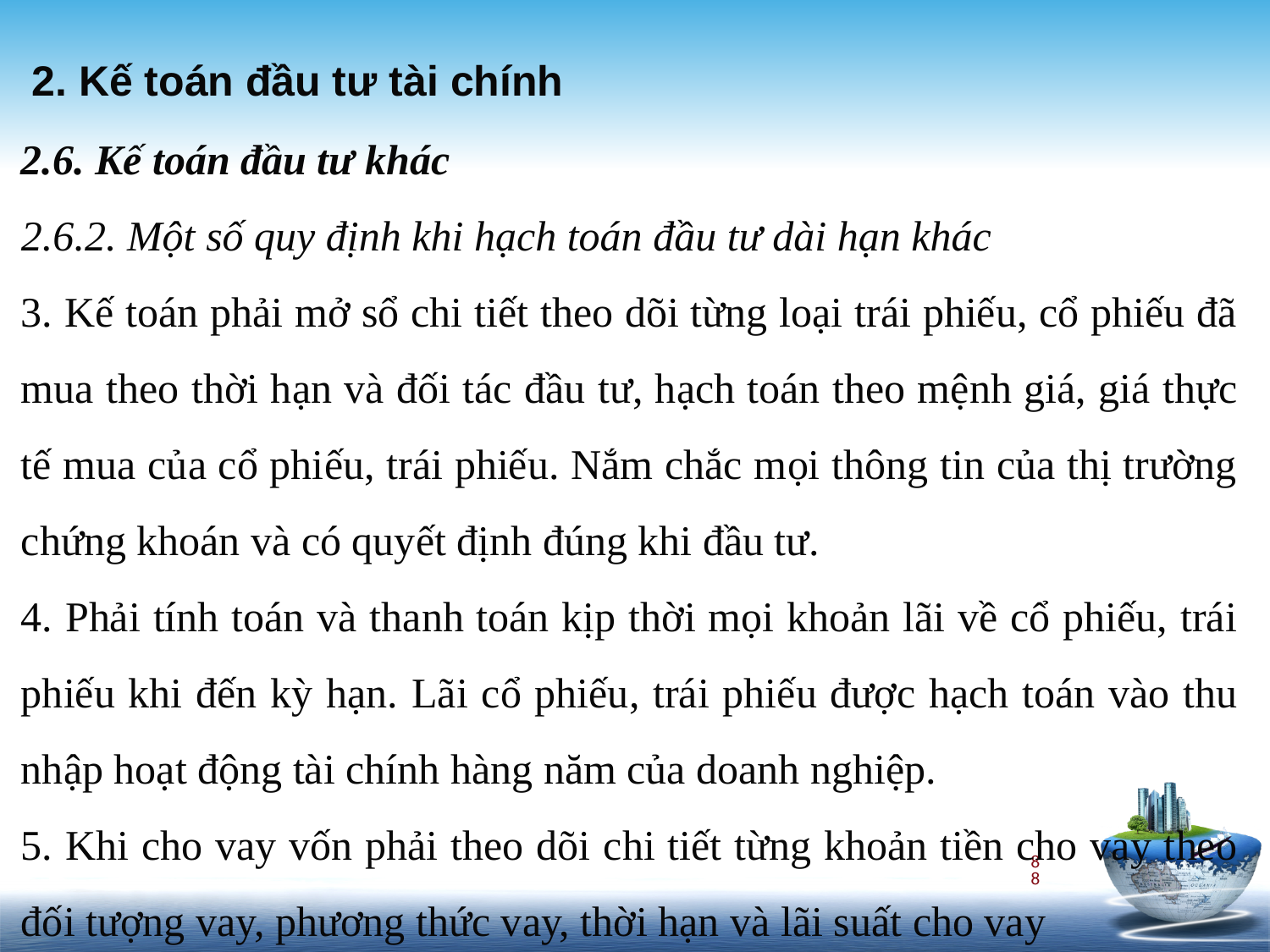

2. Kế toán đầu tư tài chính
2.6. Kế toán đầu tư khác
2.6.2. Một số quy định khi hạch toán đầu tư dài hạn khác
3. Kế toán phải mở sổ chi tiết theo dõi từng loại trái phiếu, cổ phiếu đã mua theo thời hạn và đối tác đầu tư, hạch toán theo mệnh giá, giá thực tế mua của cổ phiếu, trái phiếu. Nắm chắc mọi thông tin của thị trường chứng khoán và có quyết định đúng khi đầu tư.
4. Phải tính toán và thanh toán kịp thời mọi khoản lãi về cổ phiếu, trái phiếu khi đến kỳ hạn. Lãi cổ phiếu, trái phiếu được hạch toán vào thu nhập hoạt động tài chính hàng năm của doanh nghiệp.
5. Khi cho vay vốn phải theo dõi chi tiết từng khoản tiền cho vay theo đối tượng vay, phương thức vay, thời hạn và lãi suất cho vay
88